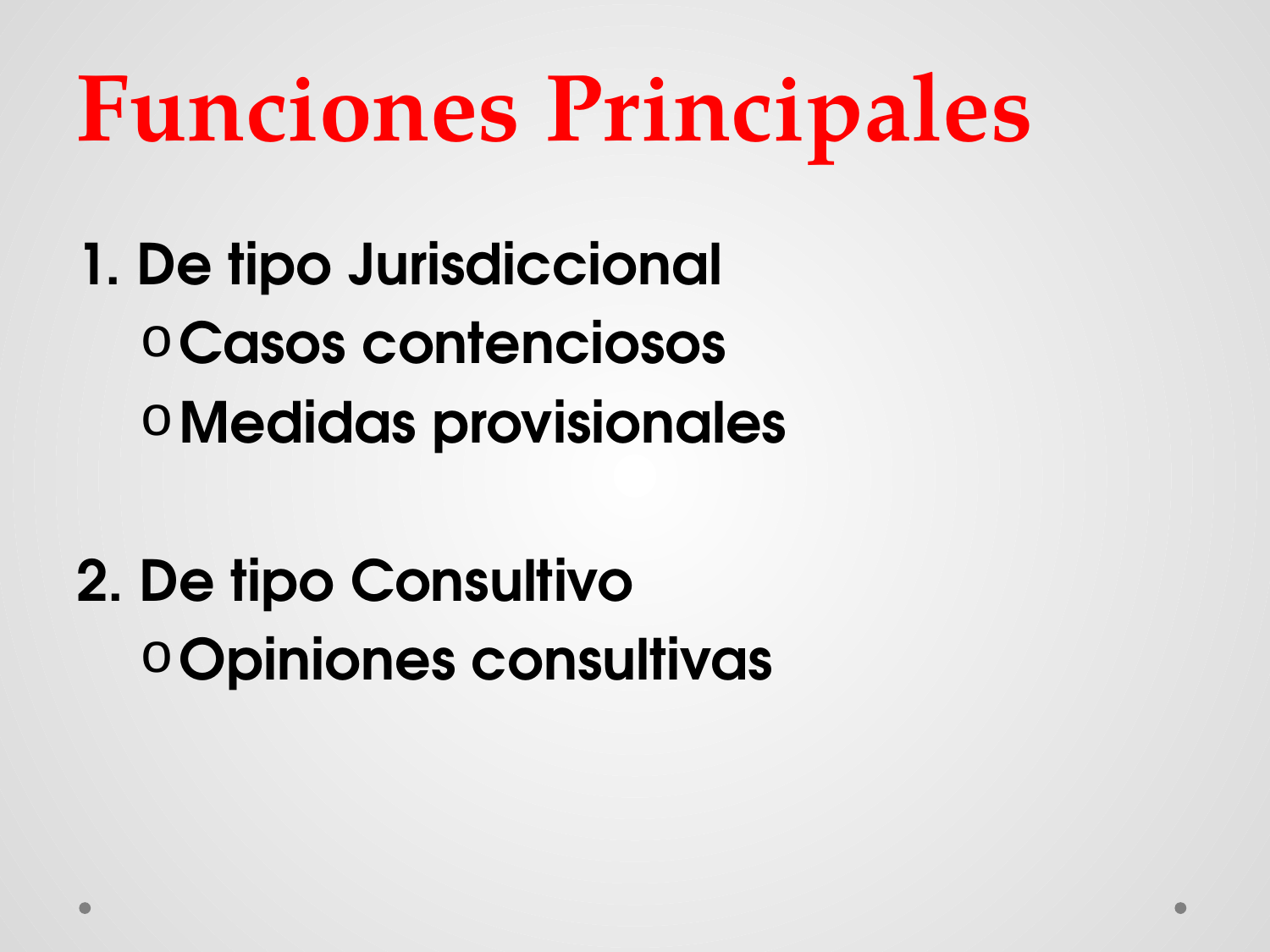

# Funciones Principales
1. De tipo Jurisdiccional
Casos contenciosos
Medidas provisionales

2. De tipo Consultivo
Opiniones consultivas